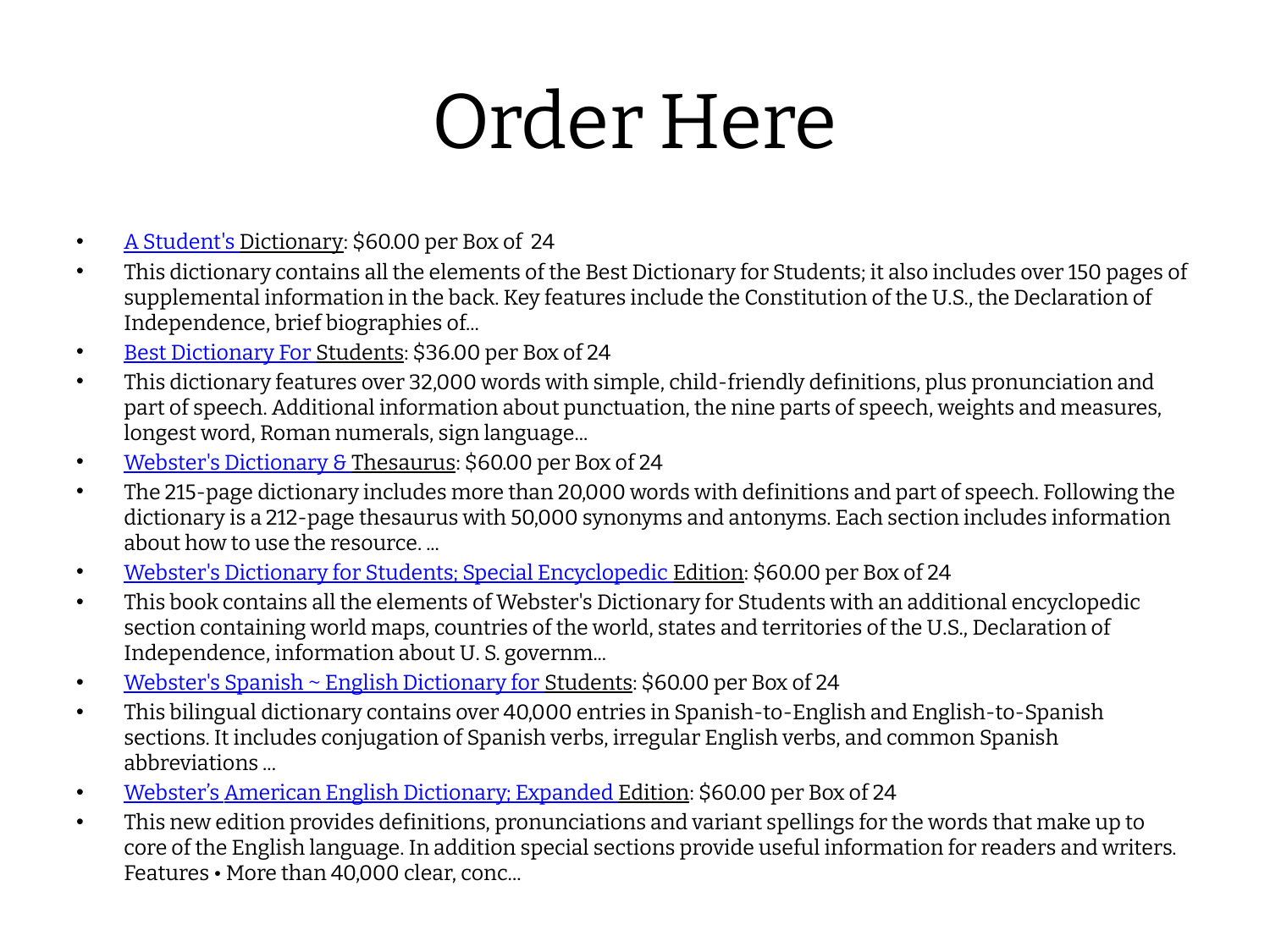

# Order Here
A Student's Dictionary: $60.00 per Box of  24
This dictionary contains all the elements of the Best Dictionary for Students; it also includes over 150 pages of supplemental information in the back. Key features include the Constitution of the U.S., the Declaration of Independence, brief biographies of...
Best Dictionary For Students: $36.00 per Box of 24
This dictionary features over 32,000 words with simple, child-friendly definitions, plus pronunciation and part of speech. Additional information about punctuation, the nine parts of speech, weights and measures, longest word, Roman numerals, sign language...
Webster's Dictionary & Thesaurus: $60.00 per Box of 24
The 215-page dictionary includes more than 20,000 words with definitions and part of speech. Following the dictionary is a 212-page thesaurus with 50,000 synonyms and antonyms. Each section includes information about how to use the resource. ...
Webster's Dictionary for Students; Special Encyclopedic Edition: $60.00 per Box of 24
This book contains all the elements of Webster's Dictionary for Students with an additional encyclopedic section containing world maps, countries of the world, states and territories of the U.S., Declaration of Independence, information about U. S. governm...
Webster's Spanish ~ English Dictionary for Students: $60.00 per Box of 24
This bilingual dictionary contains over 40,000 entries in Spanish-to-English and English-to-Spanish sections. It includes conjugation of Spanish verbs, irregular English verbs, and common Spanish abbreviations ...
Webster’s American English Dictionary; Expanded Edition: $60.00 per Box of 24
This new edition provides definitions, pronunciations and variant spellings for the words that make up to core of the English language. In addition special sections provide useful information for readers and writers. Features • More than 40,000 clear, conc...